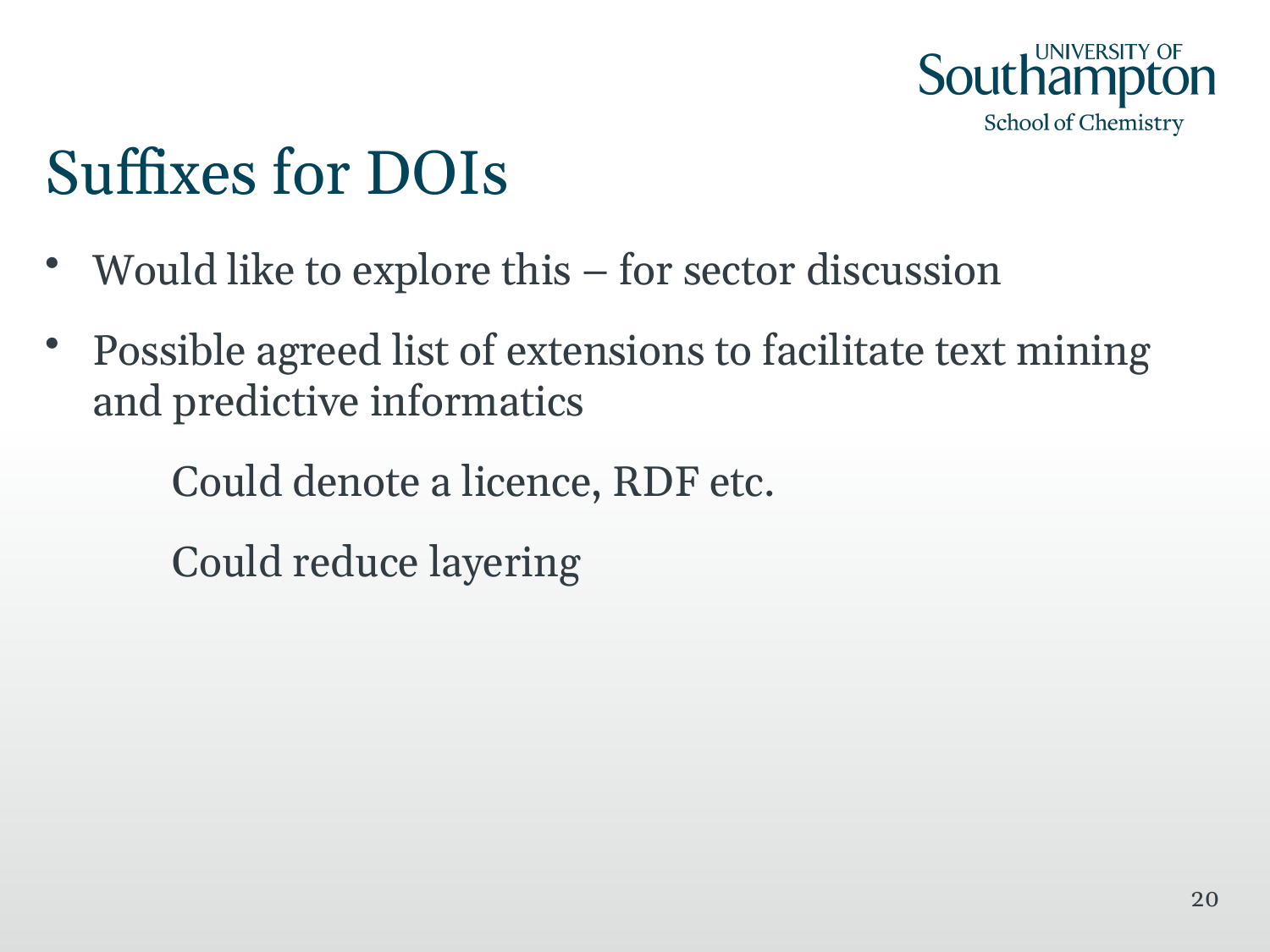

# Suffixes for DOIs
Would like to explore this – for sector discussion
Possible agreed list of extensions to facilitate text mining and predictive informatics
	Could denote a licence, RDF etc.
	Could reduce layering

20